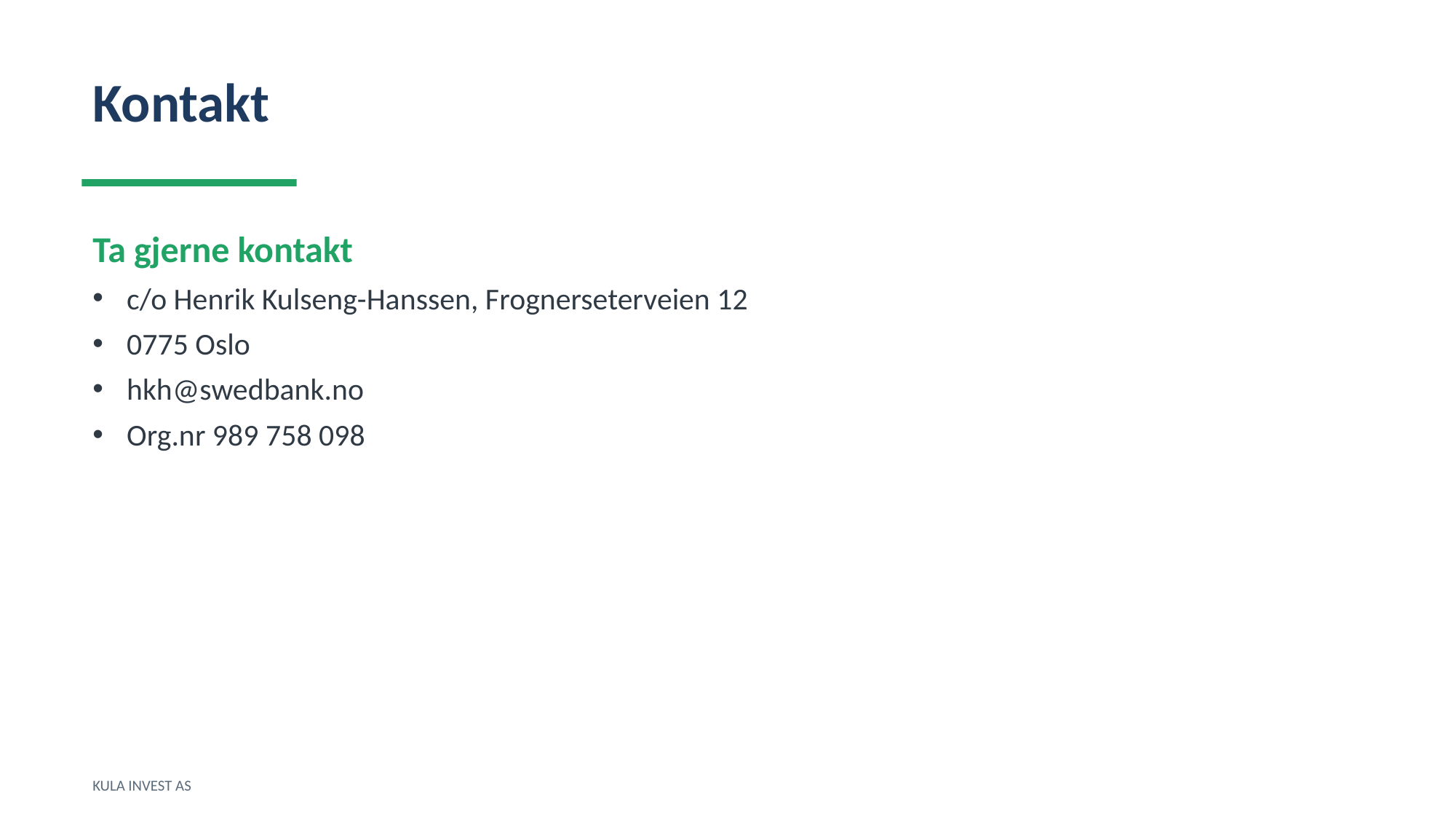

Kontakt

Ta gjerne kontakt
c/o Henrik Kulseng-Hanssen, Frognerseterveien 12
0775 Oslo
hkh@swedbank.no
Org.nr 989 758 098
KULA INVEST AS